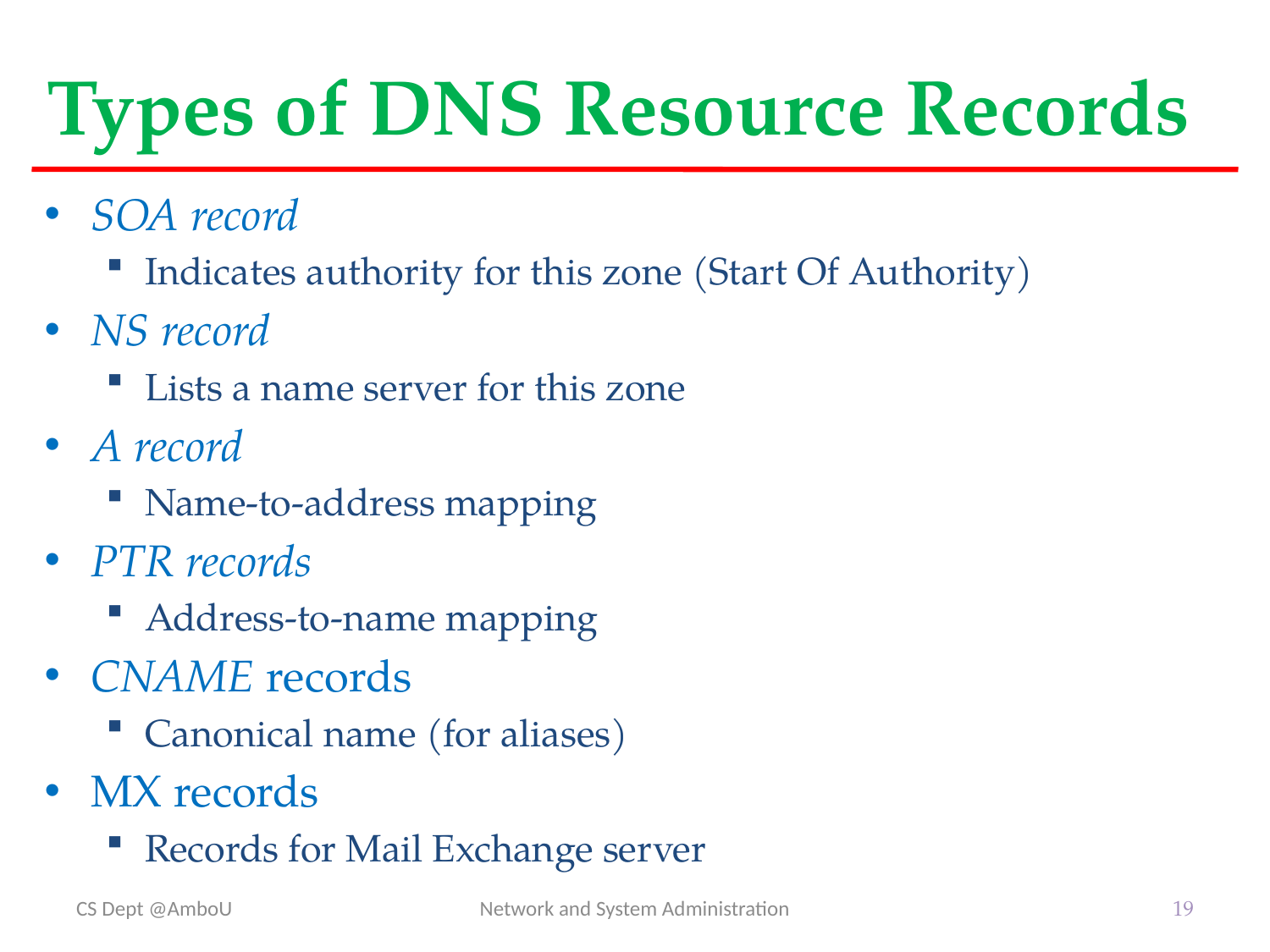

# Types of DNS Resource Records
SOA record
Indicates authority for this zone (Start Of Authority)
NS record
Lists a name server for this zone
A record
Name-to-address mapping
PTR records
Address-to-name mapping
CNAME records
Canonical name (for aliases)
MX records
Records for Mail Exchange server

CS Dept @AmboU
Network and System Administration
19